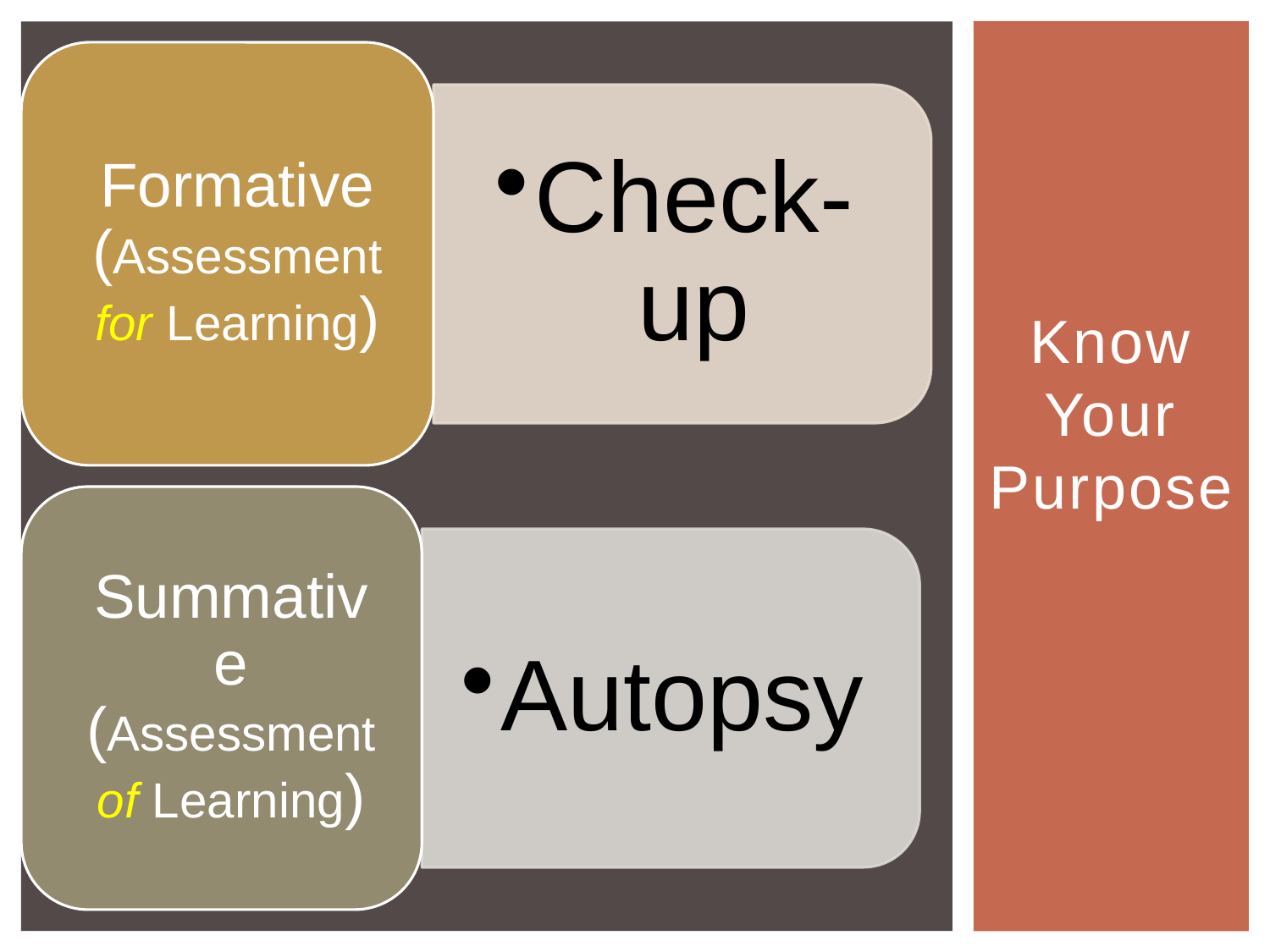

Check-up
Formative (Assessment for Learning)
Autopsy
Summative (Assessment of Learning)
Know Your Purpose